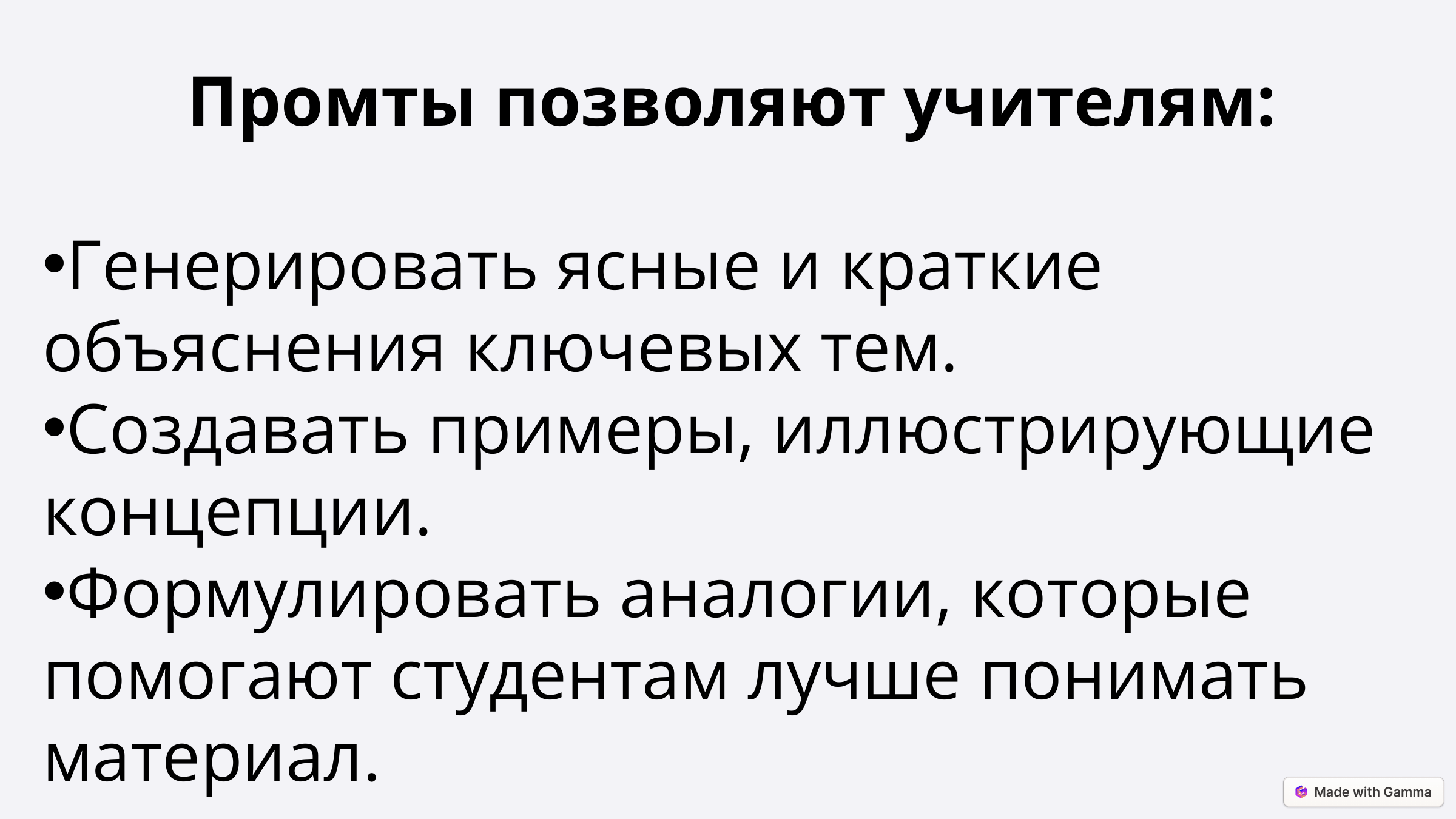

Промты позволяют учителям:

Генерировать ясные и краткие объяснения ключевых тем.
Создавать примеры, иллюстрирующие концепции.
Формулировать аналогии, которые помогают студентам лучше понимать материал.